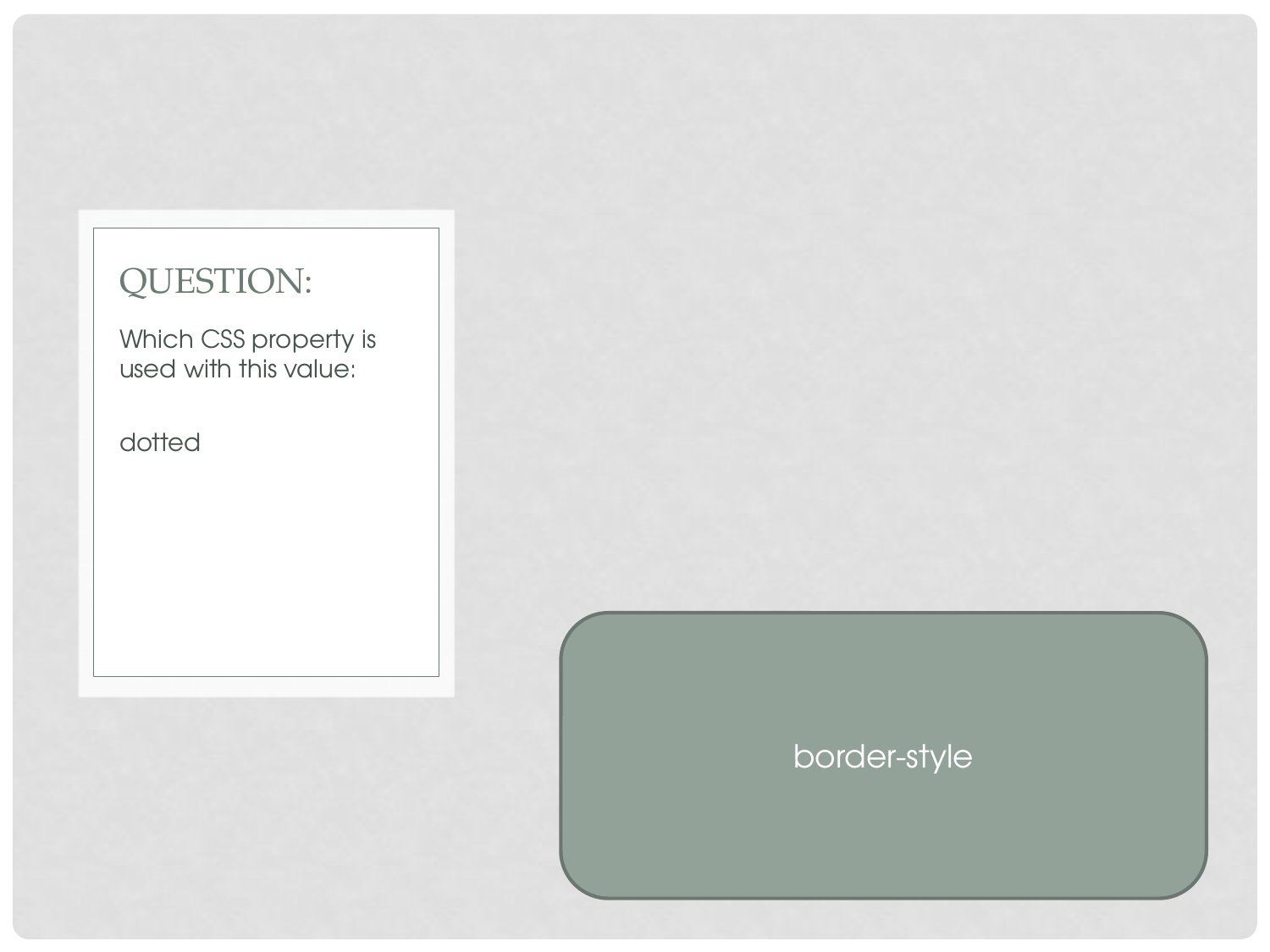

# Question:
Which CSS property is used with this value:

dotted
border-style